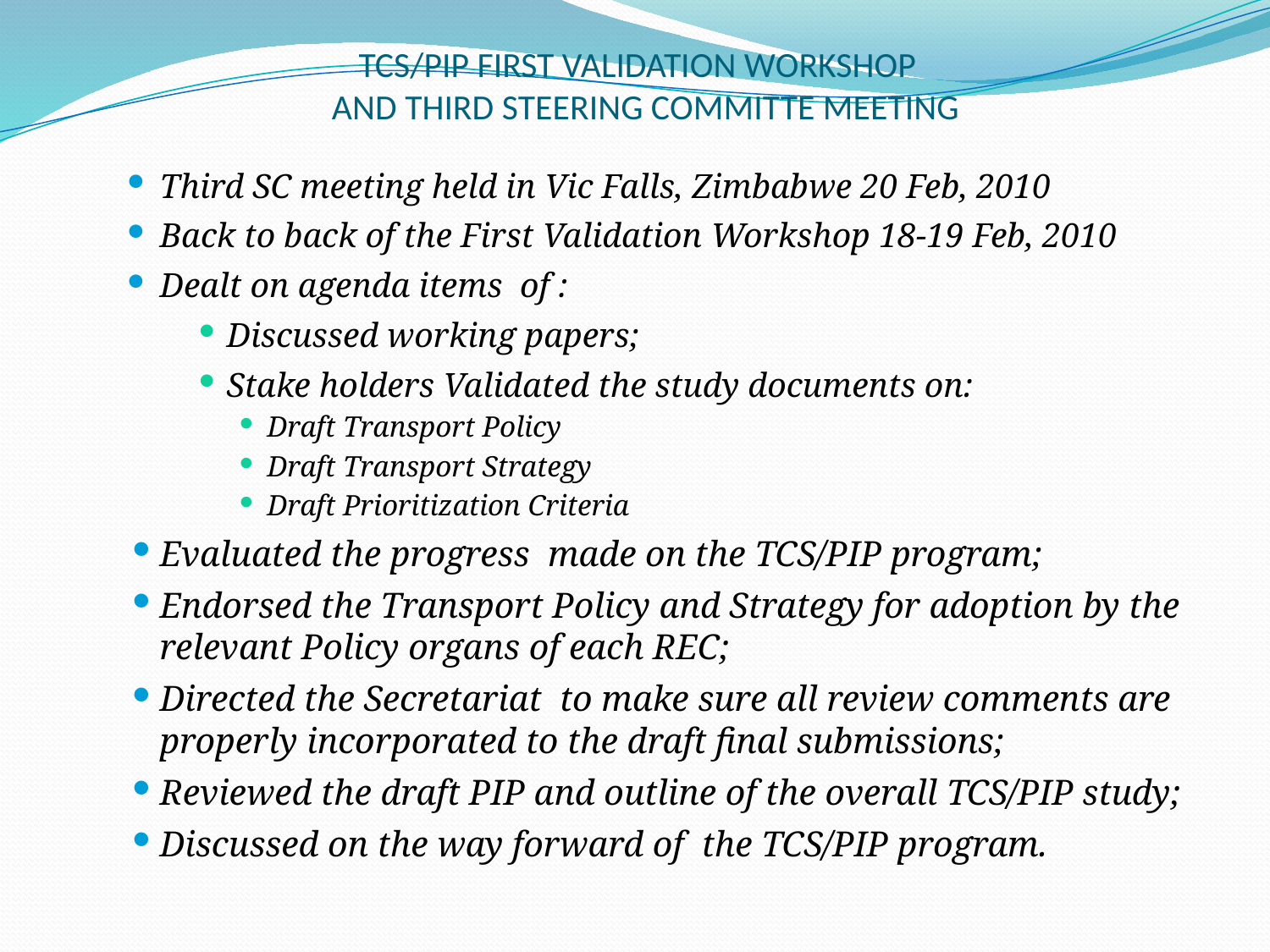

# TCS/PIP FIRST VALIDATION WORKSHOP AND THIRD STEERING COMMITTE MEETING
Third SC meeting held in Vic Falls, Zimbabwe 20 Feb, 2010
Back to back of the First Validation Workshop 18-19 Feb, 2010
Dealt on agenda items  of :
Discussed working papers;
Stake holders Validated the study documents on:
Draft Transport Policy
Draft Transport Strategy
Draft Prioritization Criteria
Evaluated the progress  made on the TCS/PIP program;
Endorsed the Transport Policy and Strategy for adoption by the relevant Policy organs of each REC;
Directed the Secretariat  to make sure all review comments are properly incorporated to the draft final submissions;
Reviewed the draft PIP and outline of the overall TCS/PIP study;
Discussed on the way forward of  the TCS/PIP program.